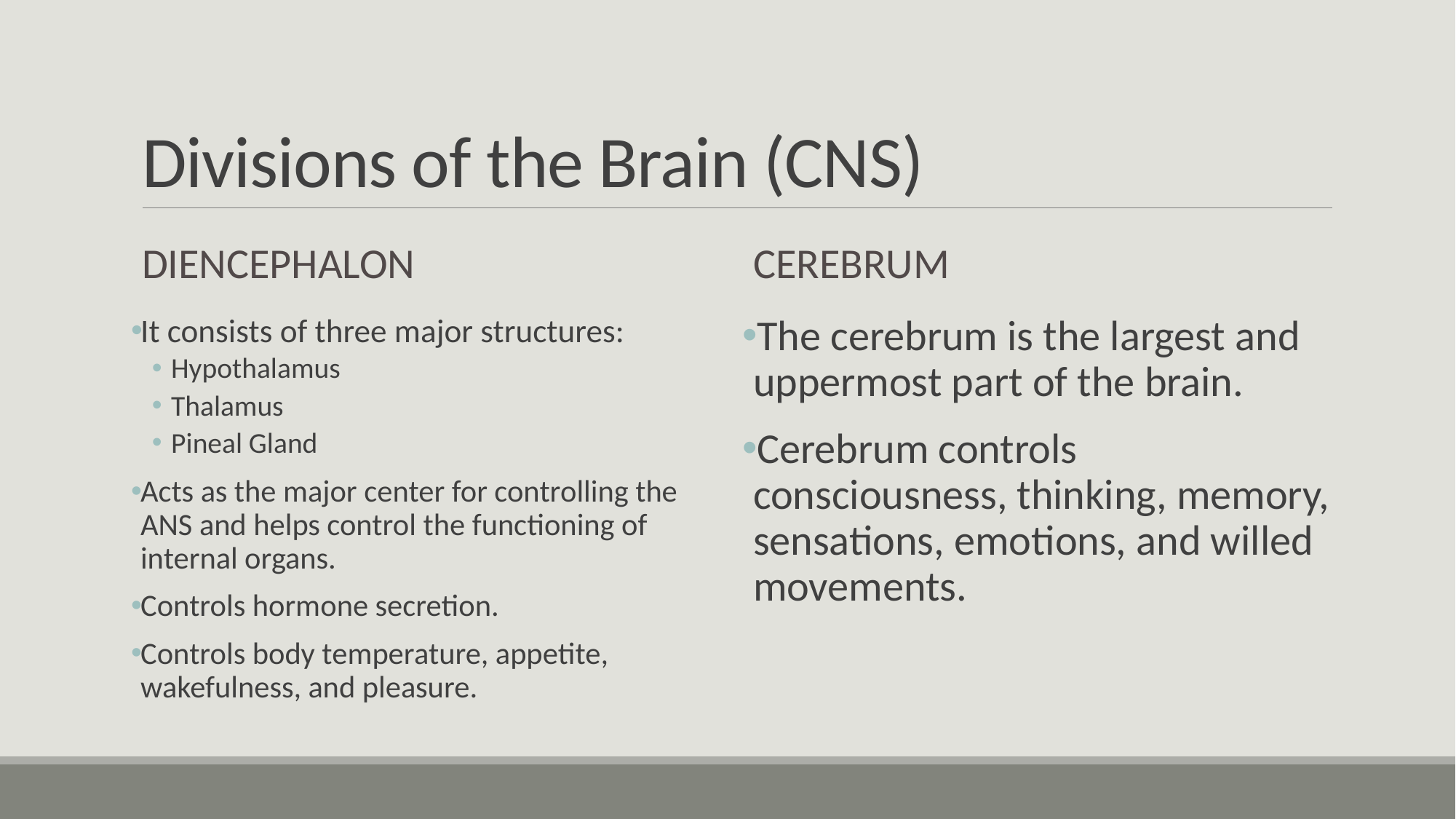

# Divisions of the Brain (CNS)
Diencephalon
Cerebrum
It consists of three major structures:
Hypothalamus
Thalamus
Pineal Gland
Acts as the major center for controlling the ANS and helps control the functioning of internal organs.
Controls hormone secretion.
Controls body temperature, appetite, wakefulness, and pleasure.
The cerebrum is the largest and uppermost part of the brain.
Cerebrum controls consciousness, thinking, memory, sensations, emotions, and willed movements.